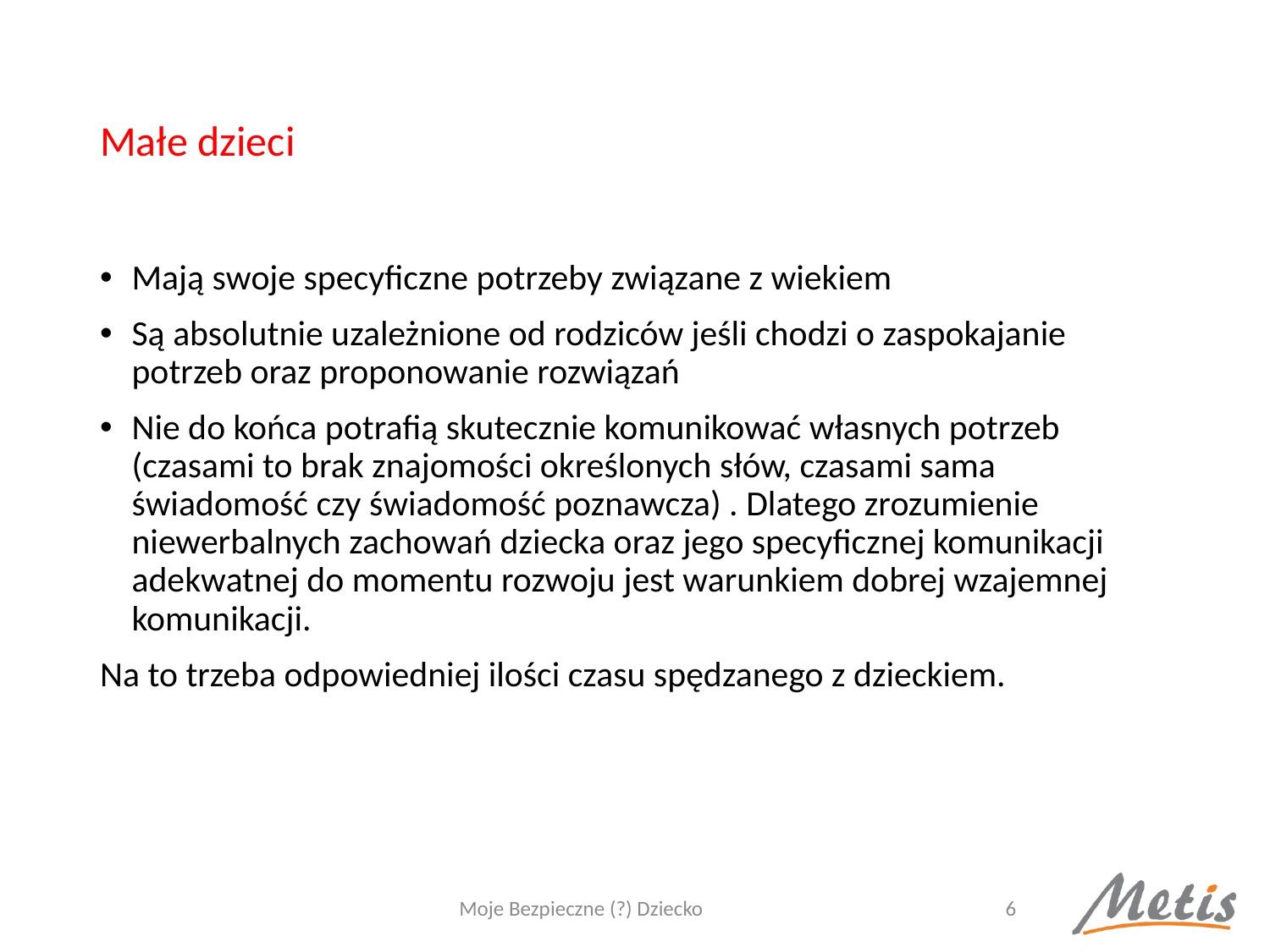

# Małe dzieci
Mają swoje specyficzne potrzeby związane z wiekiem
Są absolutnie uzależnione od rodziców jeśli chodzi o zaspokajanie potrzeb oraz proponowanie rozwiązań
Nie do końca potrafią skutecznie komunikować własnych potrzeb (czasami to brak znajomości określonych słów, czasami sama świadomość czy świadomość poznawcza) . Dlatego zrozumienie niewerbalnych zachowań dziecka oraz jego specyficznej komunikacji adekwatnej do momentu rozwoju jest warunkiem dobrej wzajemnej komunikacji.
Na to trzeba odpowiedniej ilości czasu spędzanego z dzieckiem.
Moje Bezpieczne (?) Dziecko
6